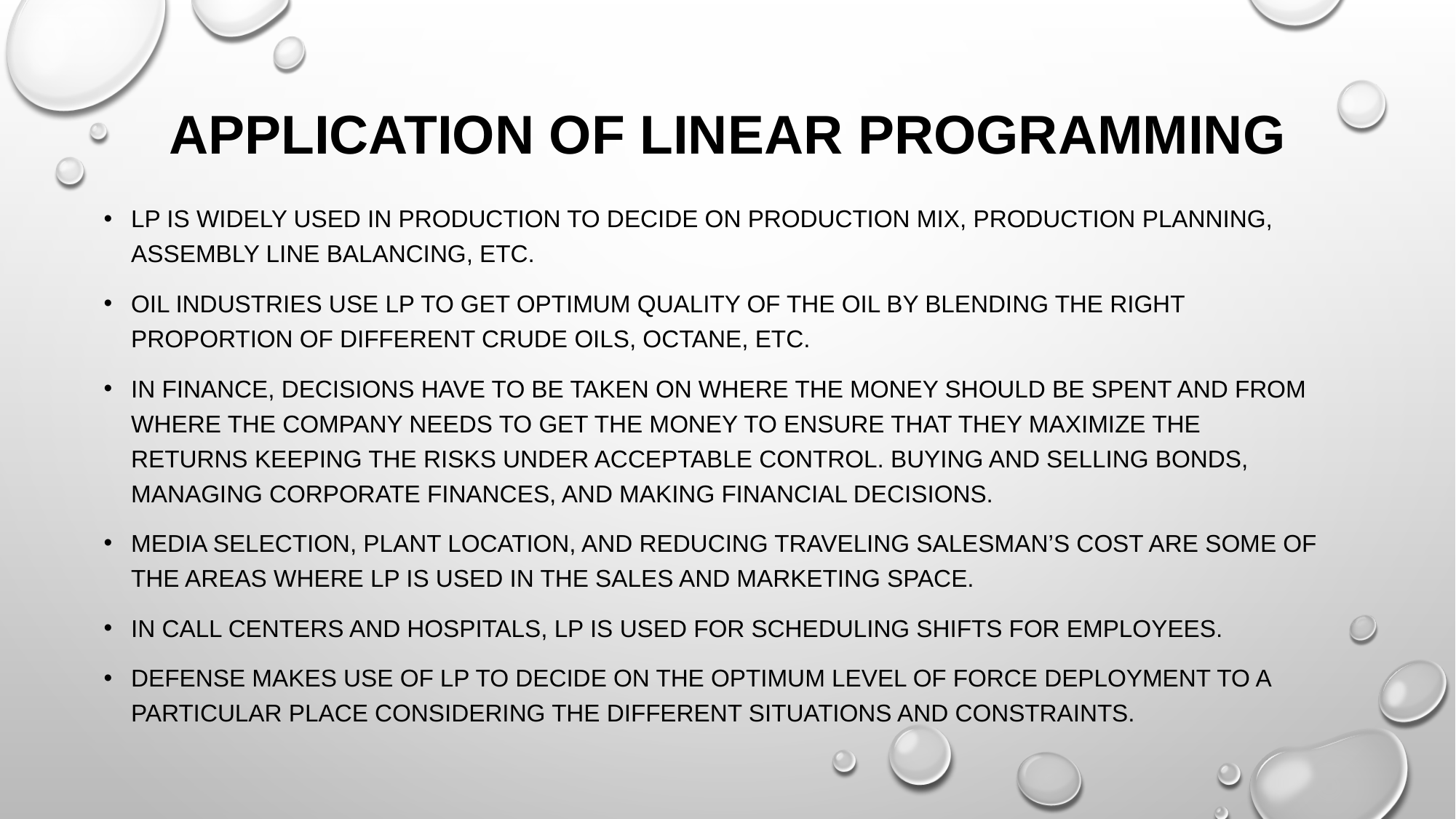

# Application of Linear Programming
LP is widely used in Production to decide on Production mix, Production Planning, Assembly line balancing, etc.
Oil industries use LP to get optimum quality of the oil by blending the right proportion of different crude oils, octane, etc.
In finance, decisions have to be taken on where the money should be spent and from where the company needs to get the money to ensure that they maximize the returns keeping the risks under acceptable control. Buying and selling bonds, managing corporate finances, and making financial decisions.
Media selection, plant location, and reducing traveling salesman’s cost are some of the areas where LP is used in the sales and marketing space.
In call centers and hospitals, LP is used for scheduling shifts for employees.
Defense makes use of LP to decide on the optimum level of force deployment to a particular place considering the different situations and constraints.